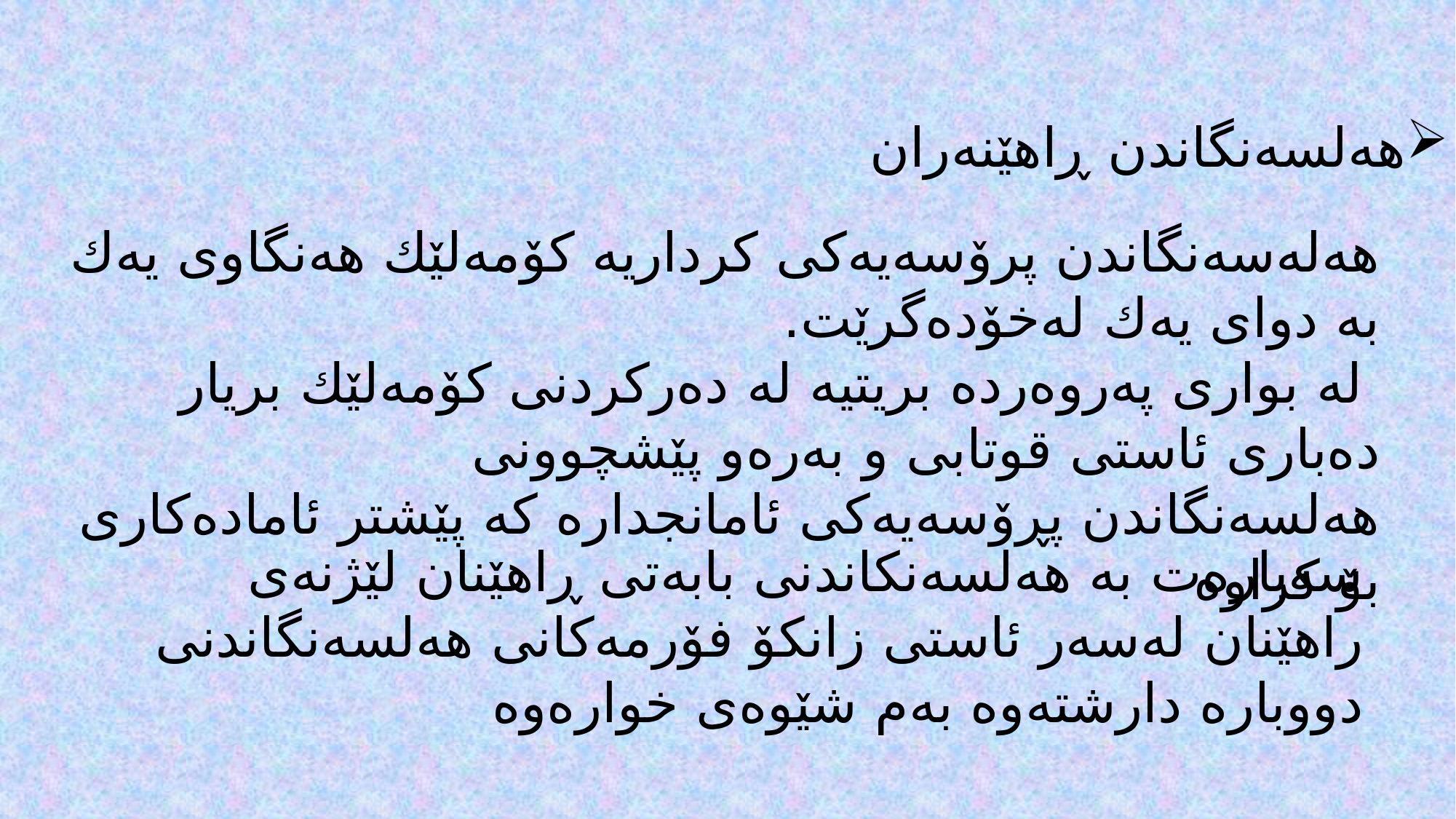

هەلسەنگاندن ڕاهێنەران
هەلەسەنگاندن پرۆسەیەكی كرداریە كۆمەلێك هەنگاوی یەك بە دوای یەك لەخۆدەگرێت.
 لە بواری پەروەردە بریتیە لە دەركردنی كۆمەلێك بریار دەباری ئاستی قوتابی و بەرەو پێشچوونی
هەلسەنگاندن پڕۆسەیەكی ئامانجدارە كە پێشتر ئامادەكاری بۆ كراوە
سەبارەت بە هەلسەنكاندنی بابەتی ڕاهێنان لێژنەی راهێنان لەسەر ئاستی زانكۆ فۆرمەكانی هەلسەنگاندنی دووبارە دارشتەوە بەم شێوەی خوارەوە